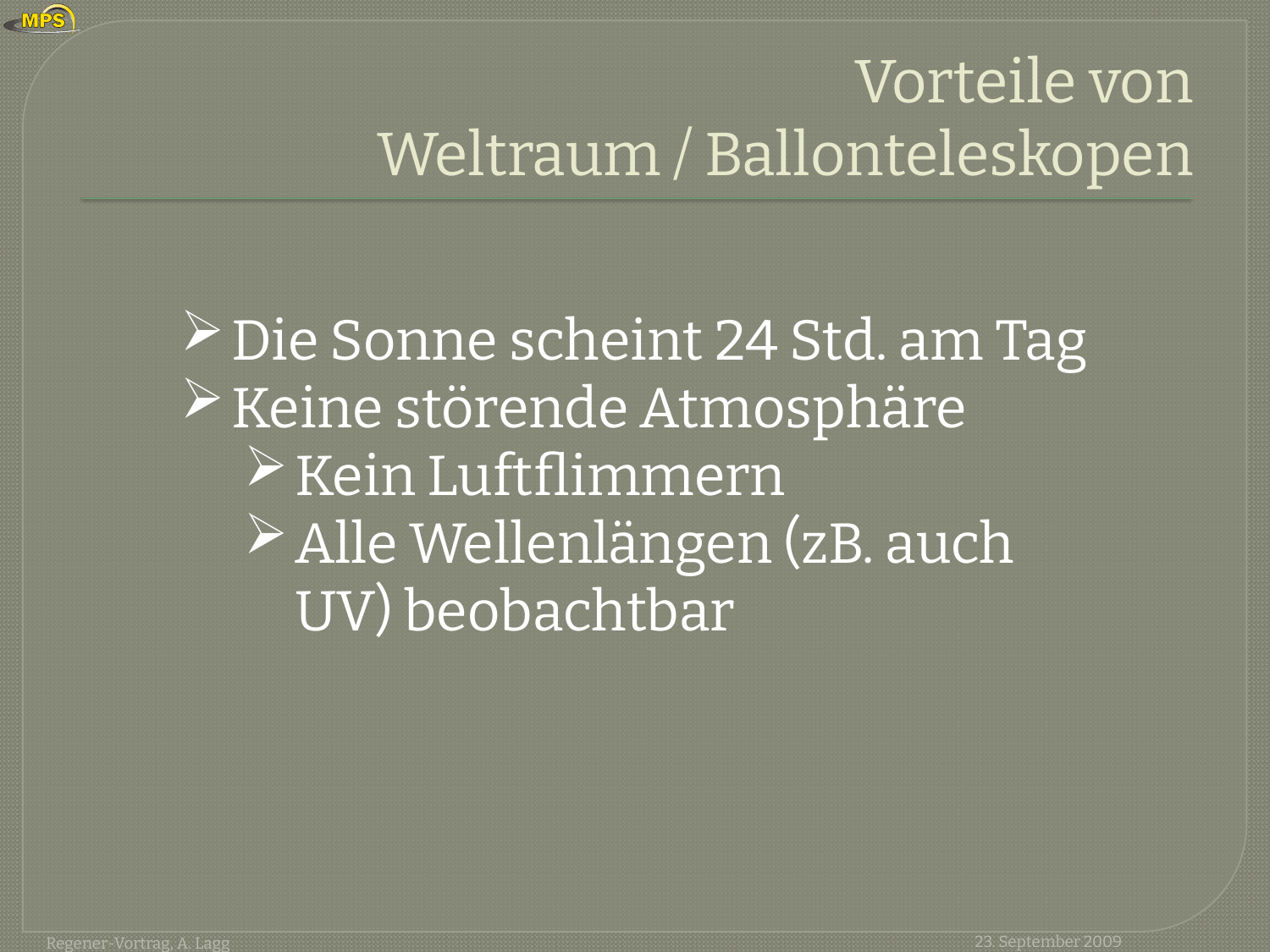

# Vorteile von Weltraum / Ballonteleskopen
Die Sonne scheint 24 Std. am Tag
Keine störende Atmosphäre
Kein Luftflimmern
Alle Wellenlängen (zB. auch UV) beobachtbar